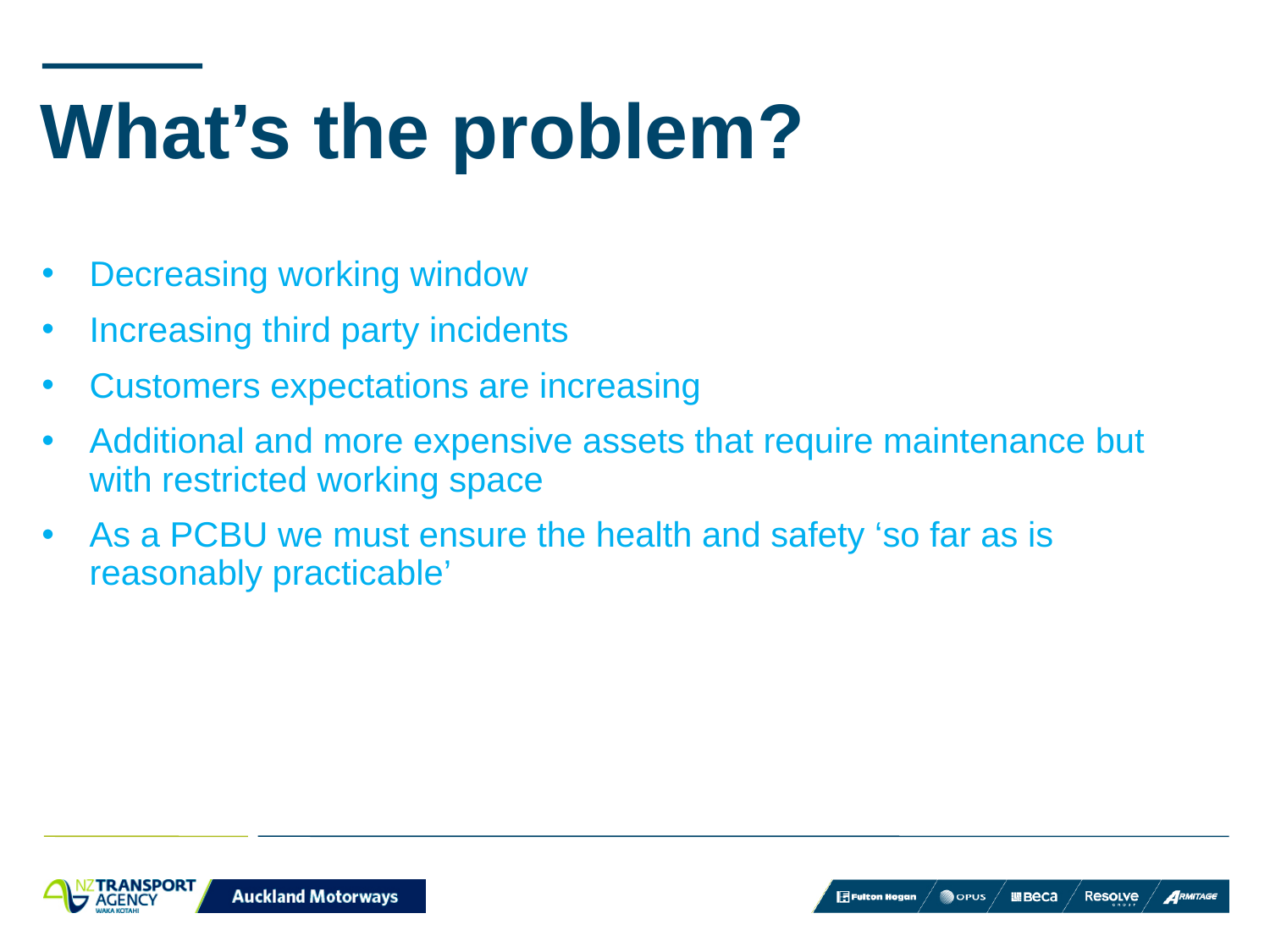

# What’s the problem?
Decreasing working window
Increasing third party incidents
Customers expectations are increasing
Additional and more expensive assets that require maintenance but with restricted working space
As a PCBU we must ensure the health and safety ‘so far as is reasonably practicable’